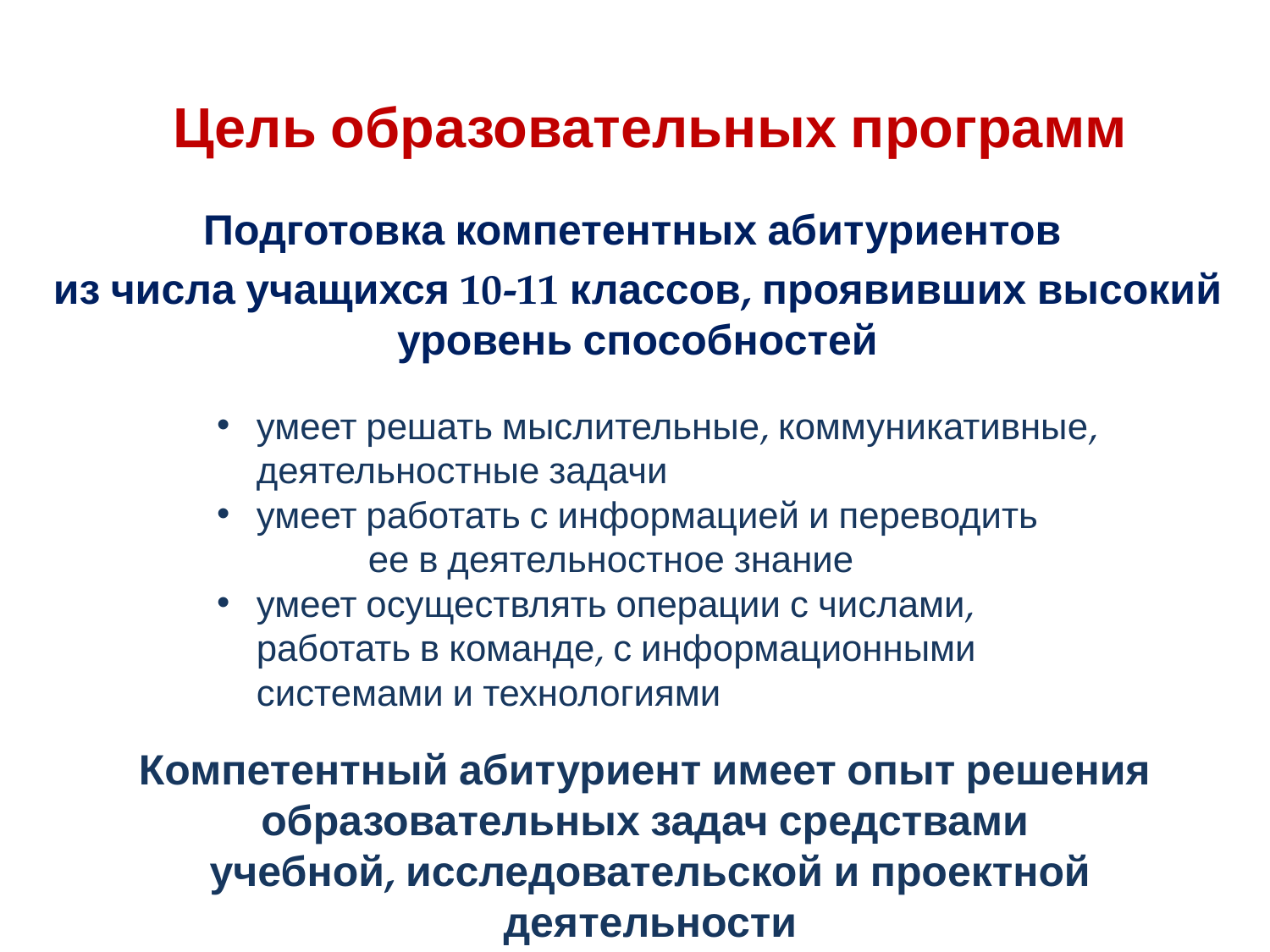

# Цель образовательных программ
Подготовка компетентных абитуриентов
из числа учащихся 10-11 классов, проявивших высокий уровень способностей
умеет решать мыслительные, коммуникативные, деятельностные задачи
умеет работать с информацией и переводить                   ее в деятельностное знание
умеет осуществлять операции с числами, работать в команде, с информационными системами и технологиями
Компетентный абитуриент имеет опыт решения
образовательных задач средствами
учебной, исследовательской и проектной деятельности